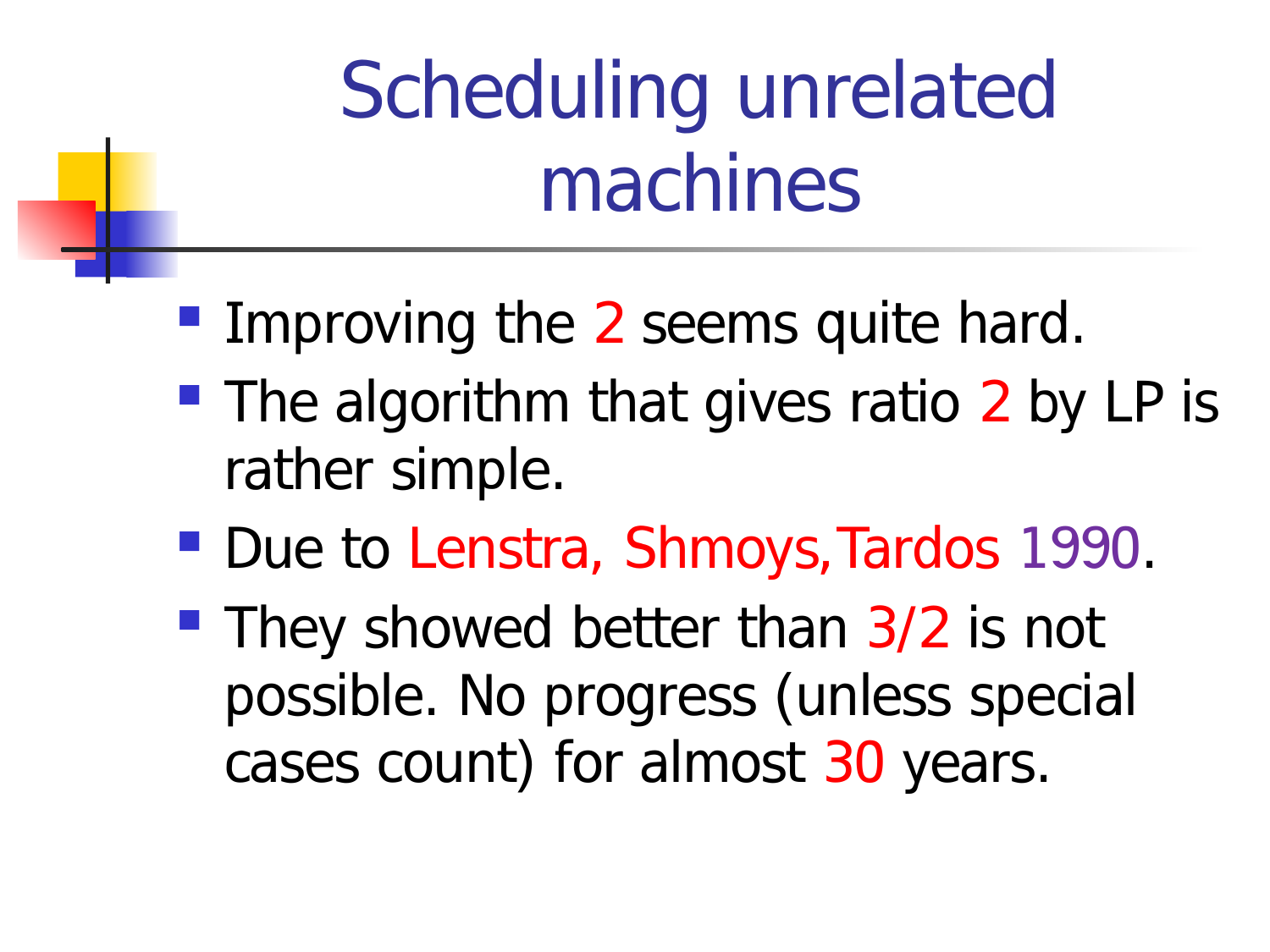

# Scheduling unrelated machines
Improving the 2 seems quite hard.
The algorithm that gives ratio 2 by LP is rather simple.
Due to Lenstra, Shmoys,Tardos 1990.
They showed better than 3/2 is not possible. No progress (unless special cases count) for almost 30 years.